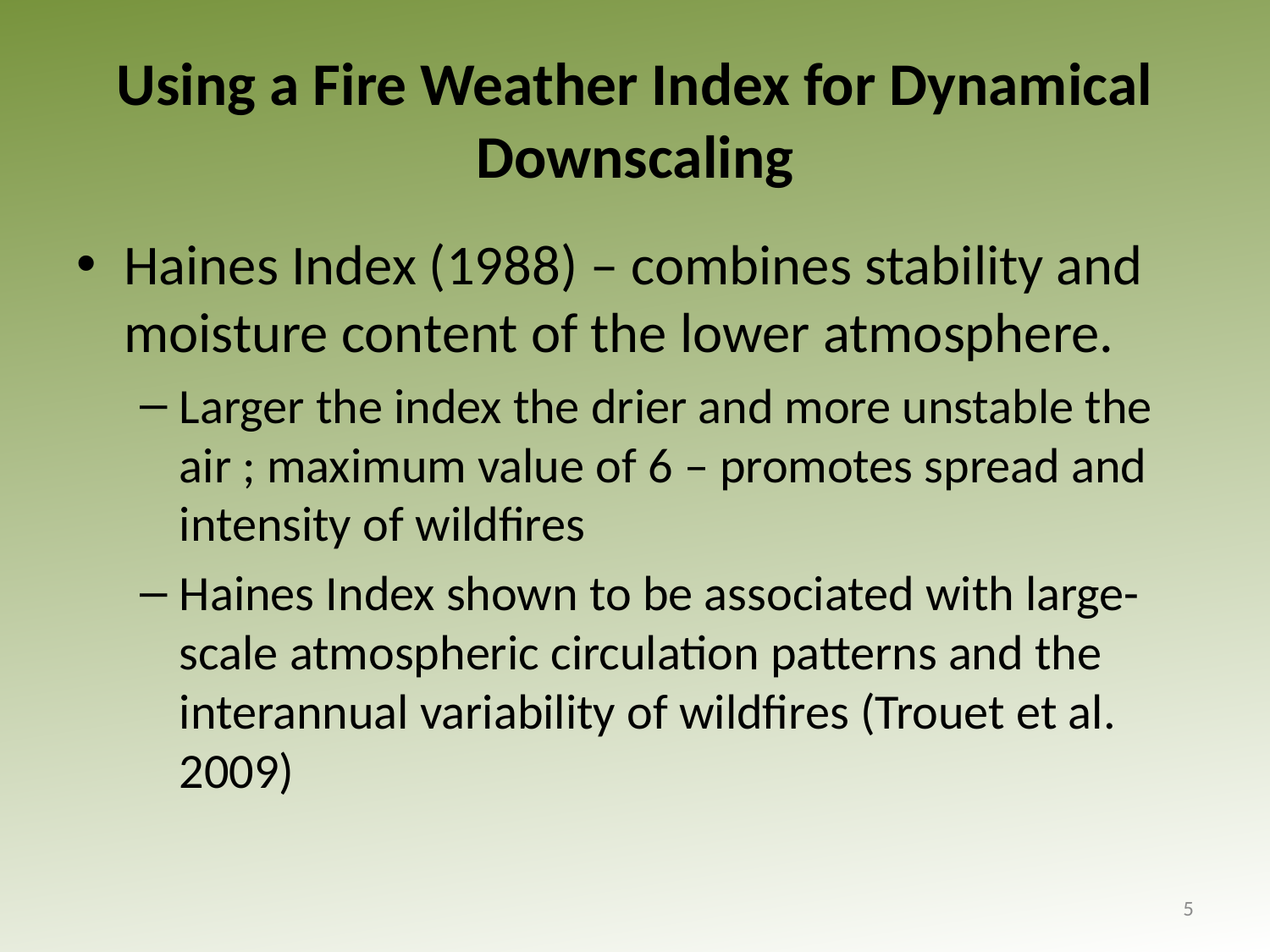

# Using a Fire Weather Index for Dynamical Downscaling
Haines Index (1988) – combines stability and moisture content of the lower atmosphere.
Larger the index the drier and more unstable the air ; maximum value of 6 – promotes spread and intensity of wildfires
Haines Index shown to be associated with large-scale atmospheric circulation patterns and the interannual variability of wildfires (Trouet et al. 2009)

5